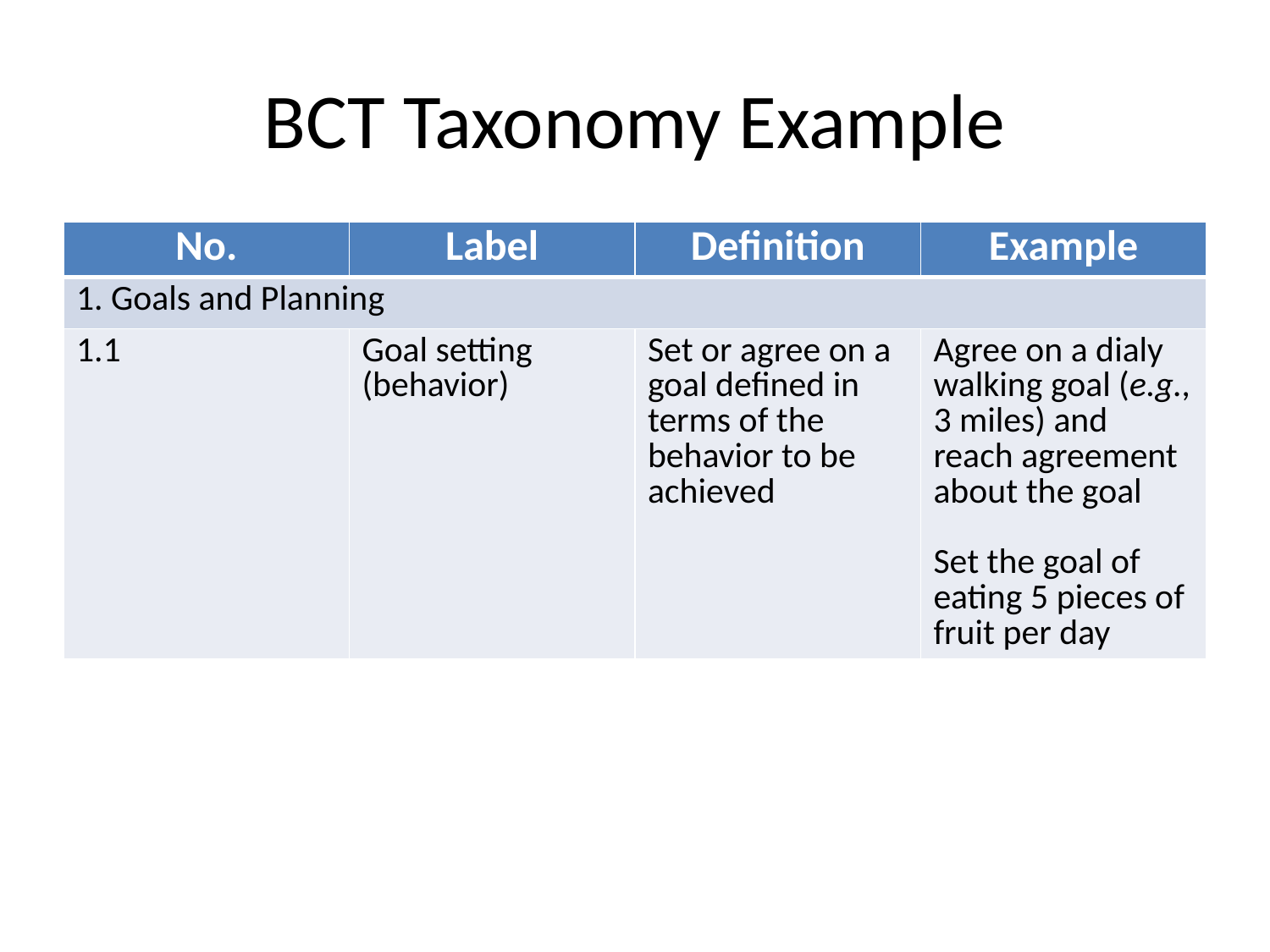

# BCT Taxonomy Example
| No. | Label | Definition | Example |
| --- | --- | --- | --- |
| 1. Goals and Planning |  |  |  |
| 1.1 | Goal setting (behavior) | Set or agree on a goal defined in terms of the behavior to be achieved | Agree on a dialy walking goal (e.g., 3 miles) and reach agreement about the goal Set the goal of eating 5 pieces of fruit per day |